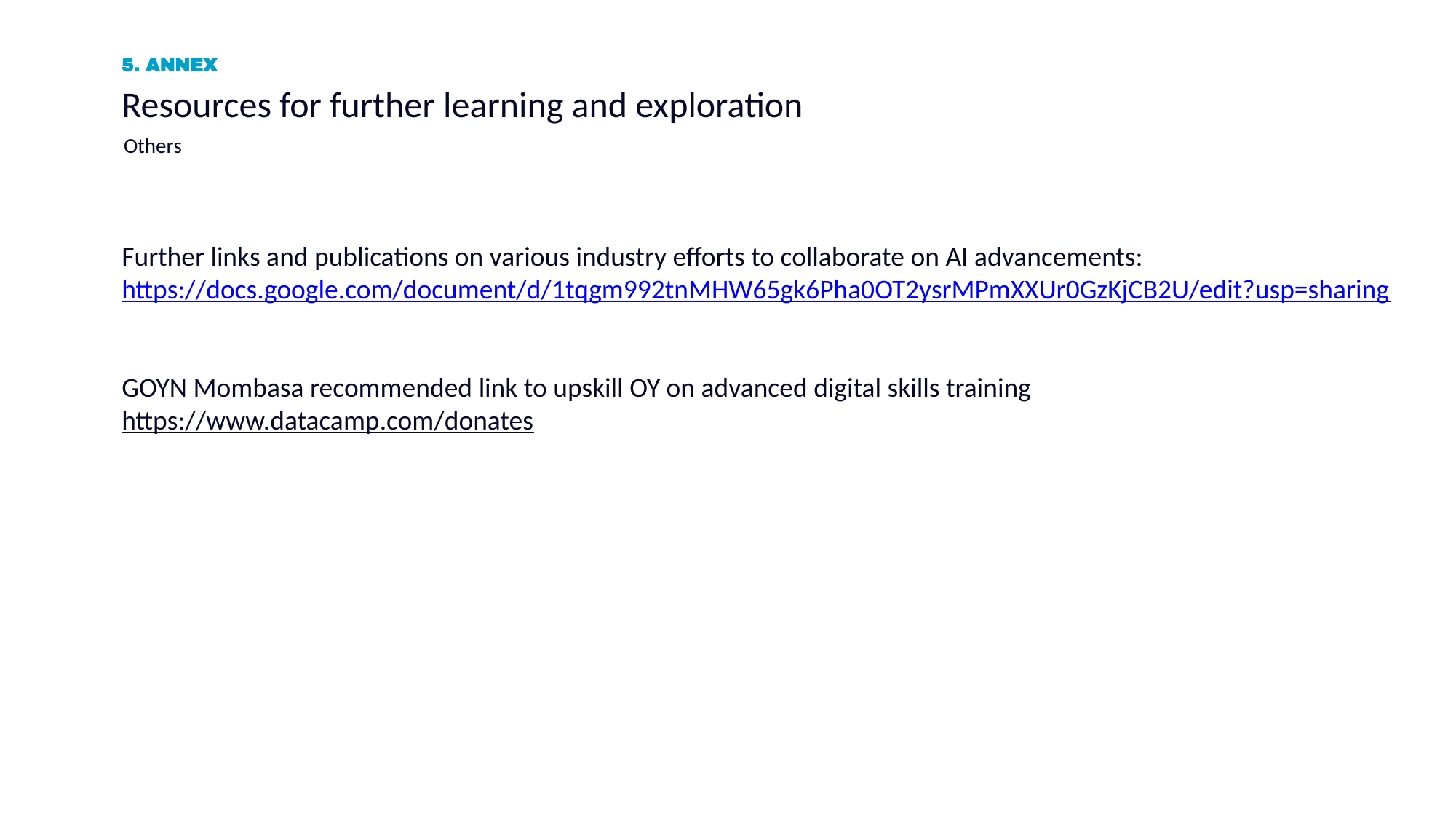

5. ANNEX
# Resources for further learning and exploration
Others
Further links and publications on various industry efforts to collaborate on AI advancements:
https://docs.google.com/document/d/1tqgm992tnMHW65gk6Pha0OT2ysrMPmXXUr0GzKjCB2U/edit?usp=sharing

GOYN Mombasa recommended link to upskill OY on advanced digital skills training
https://www.datacamp.com/donates